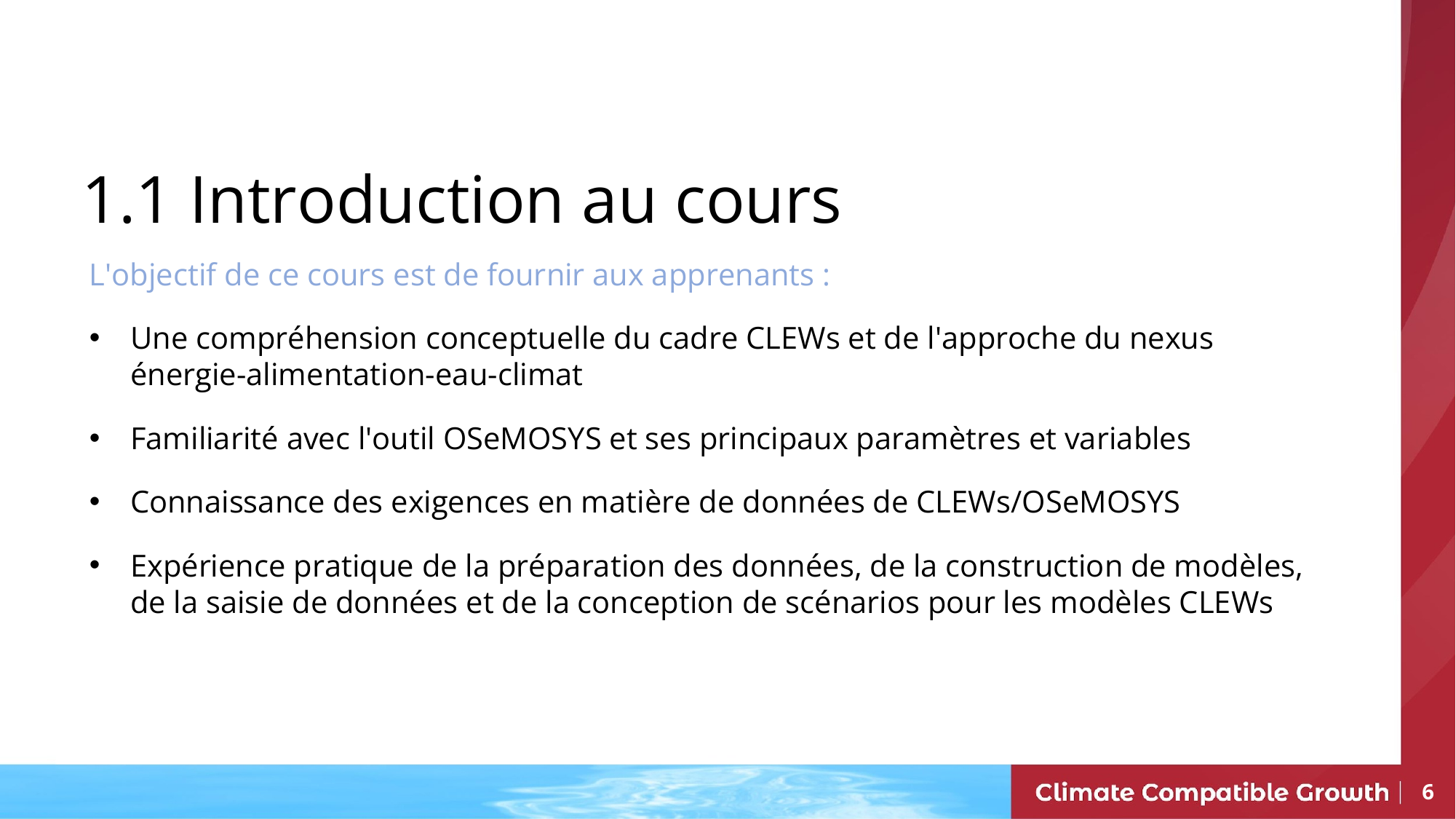

1.1 Introduction au cours
L'objectif de ce cours est de fournir aux apprenants :
Une compréhension conceptuelle du cadre CLEWs et de l'approche du nexus énergie-alimentation-eau-climat
Familiarité avec l'outil OSeMOSYS et ses principaux paramètres et variables
Connaissance des exigences en matière de données de CLEWs/OSeMOSYS
Expérience pratique de la préparation des données, de la construction de modèles, de la saisie de données et de la conception de scénarios pour les modèles CLEWs

6